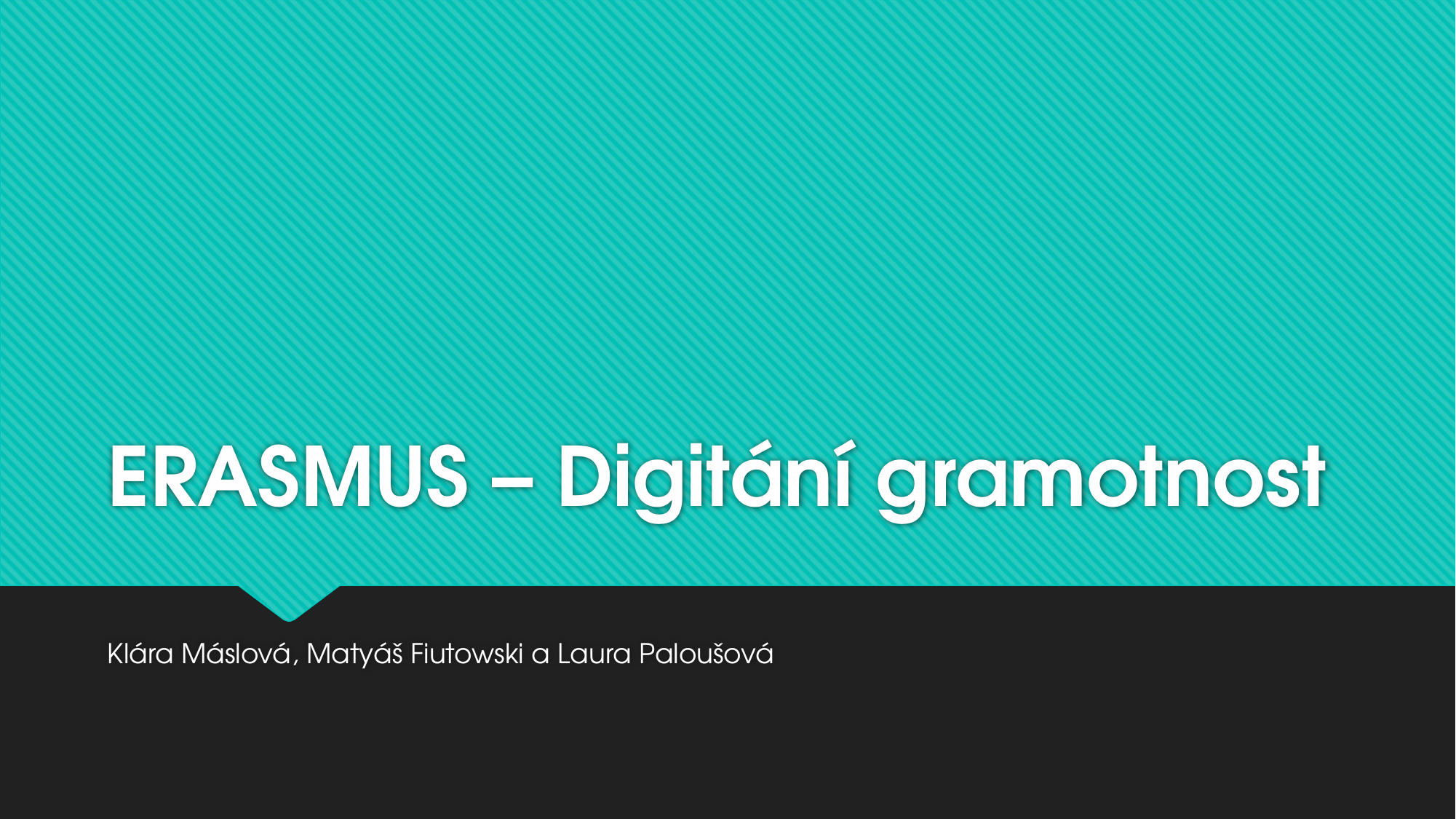

# ERASMUS – Digitání gramotnost
Klára Máslová, Matyáš Fiutowski a Laura Paloušová